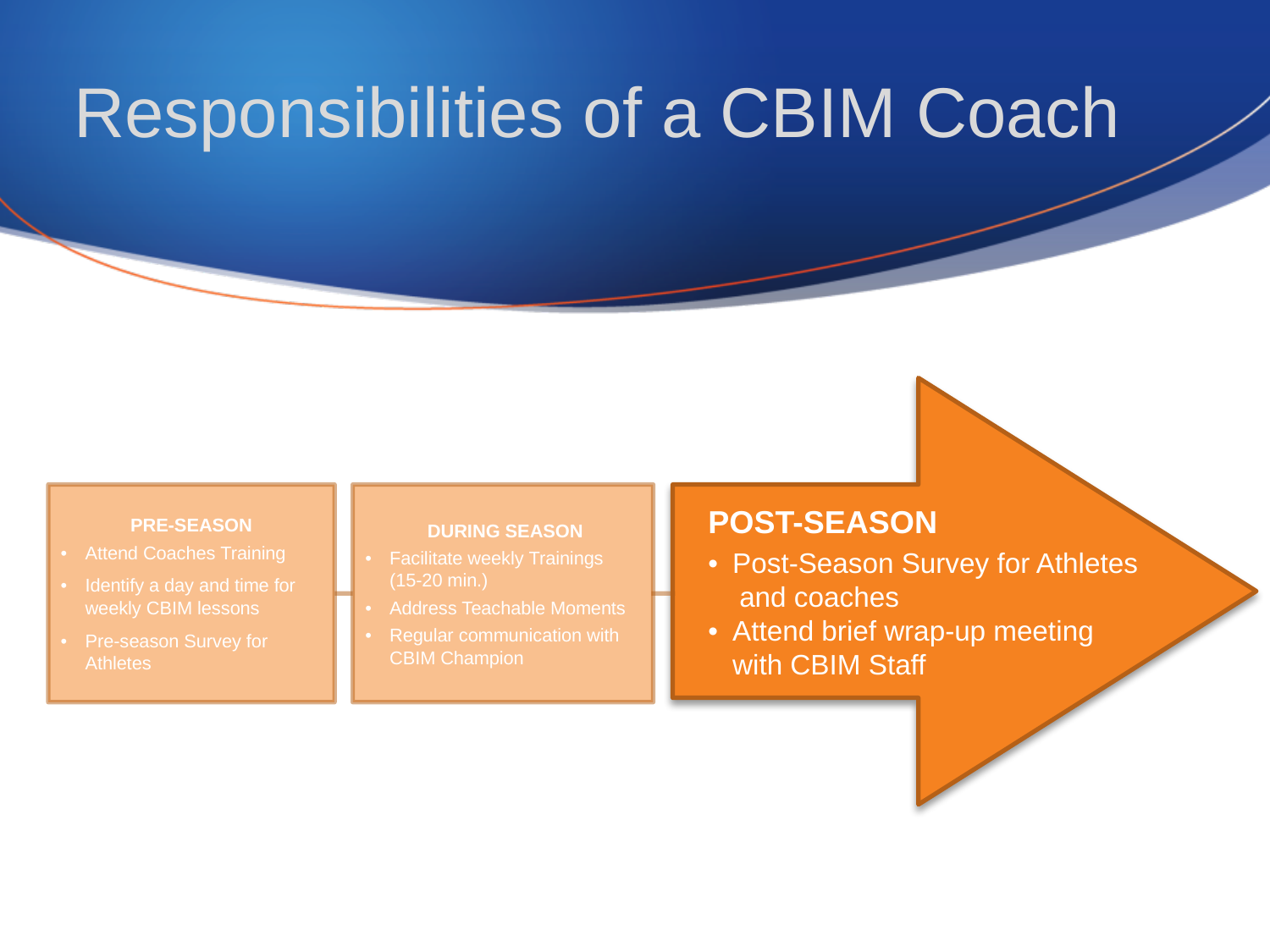

# Responsibilities of a CBIM Coach
POST-SEASON
•	Post-Season Survey for Athletes
    and coaches
•	Attend brief wrap-up meeting
with CBIM Staff
PRE-SEASON
•	Attend Coaches Training
•	Identify a day and time for weekly CBIM lessons
•	Pre-season Survey for Athletes
 DURING SEASON
•	Facilitate weekly Trainings (15-20 min.)
•	Address Teachable Moments
•	Regular communication with CBIM Champion